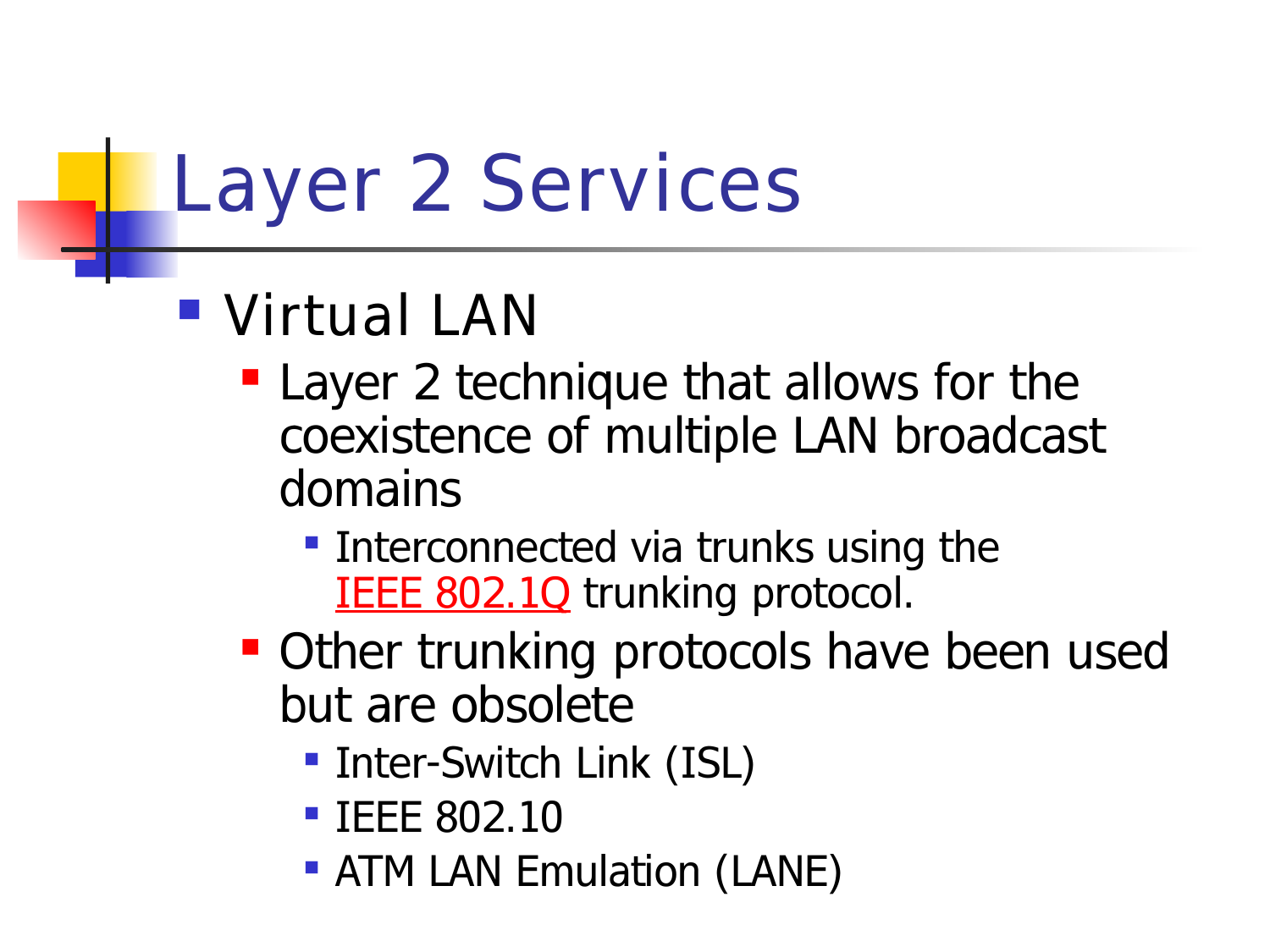

# Layer 2 Services
Virtual LAN
Layer 2 technique that allows for the coexistence of multiple LAN broadcast domains
Interconnected via trunks using the IEEE 802.1Q trunking protocol.
Other trunking protocols have been used but are obsolete
Inter-Switch Link (ISL)
IEEE 802.10
ATM LAN Emulation (LANE)